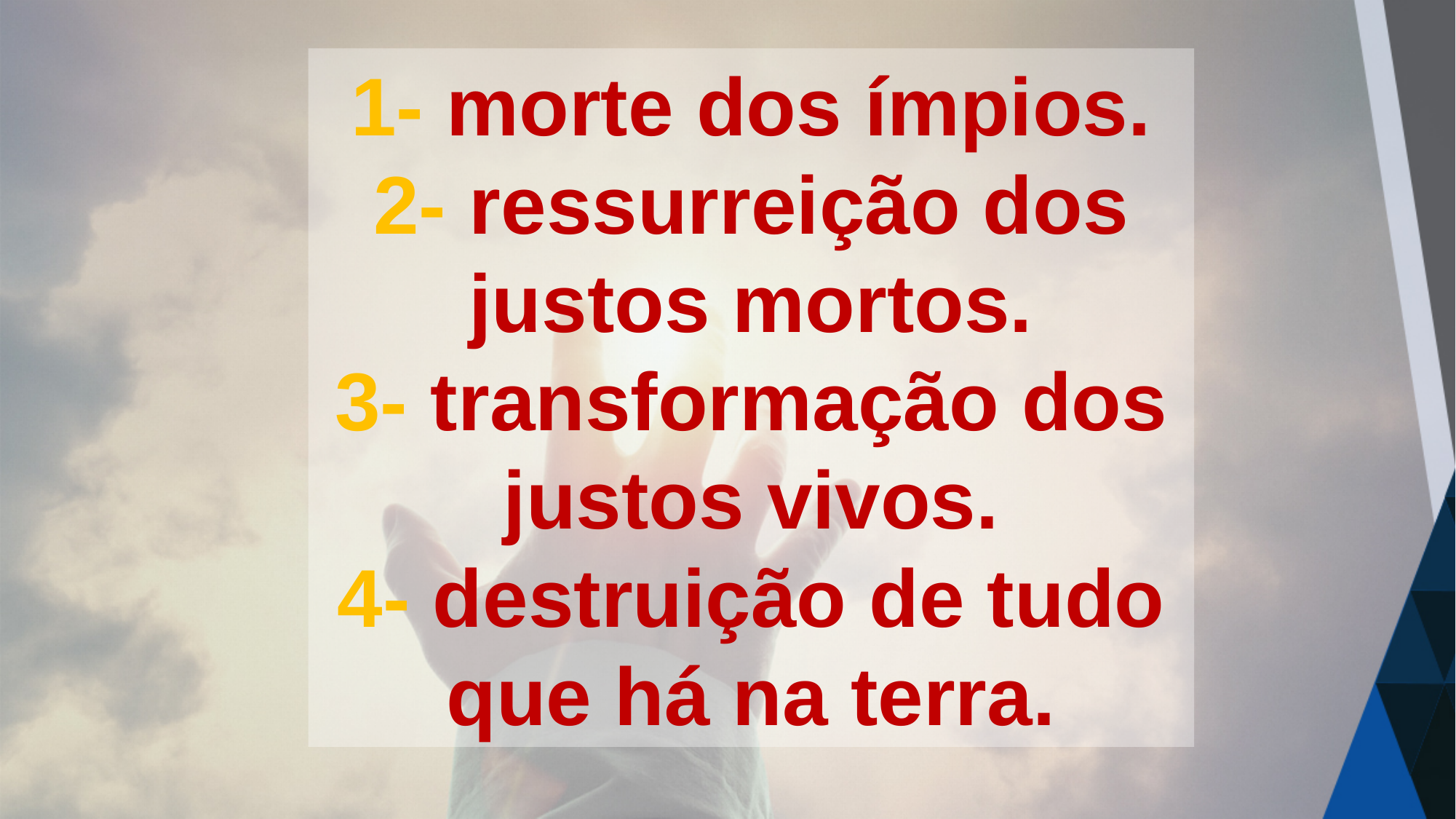

1- morte dos ímpios.
2- ressurreição dos justos mortos.
3- transformação dos justos vivos.
4- destruição de tudo que há na terra.